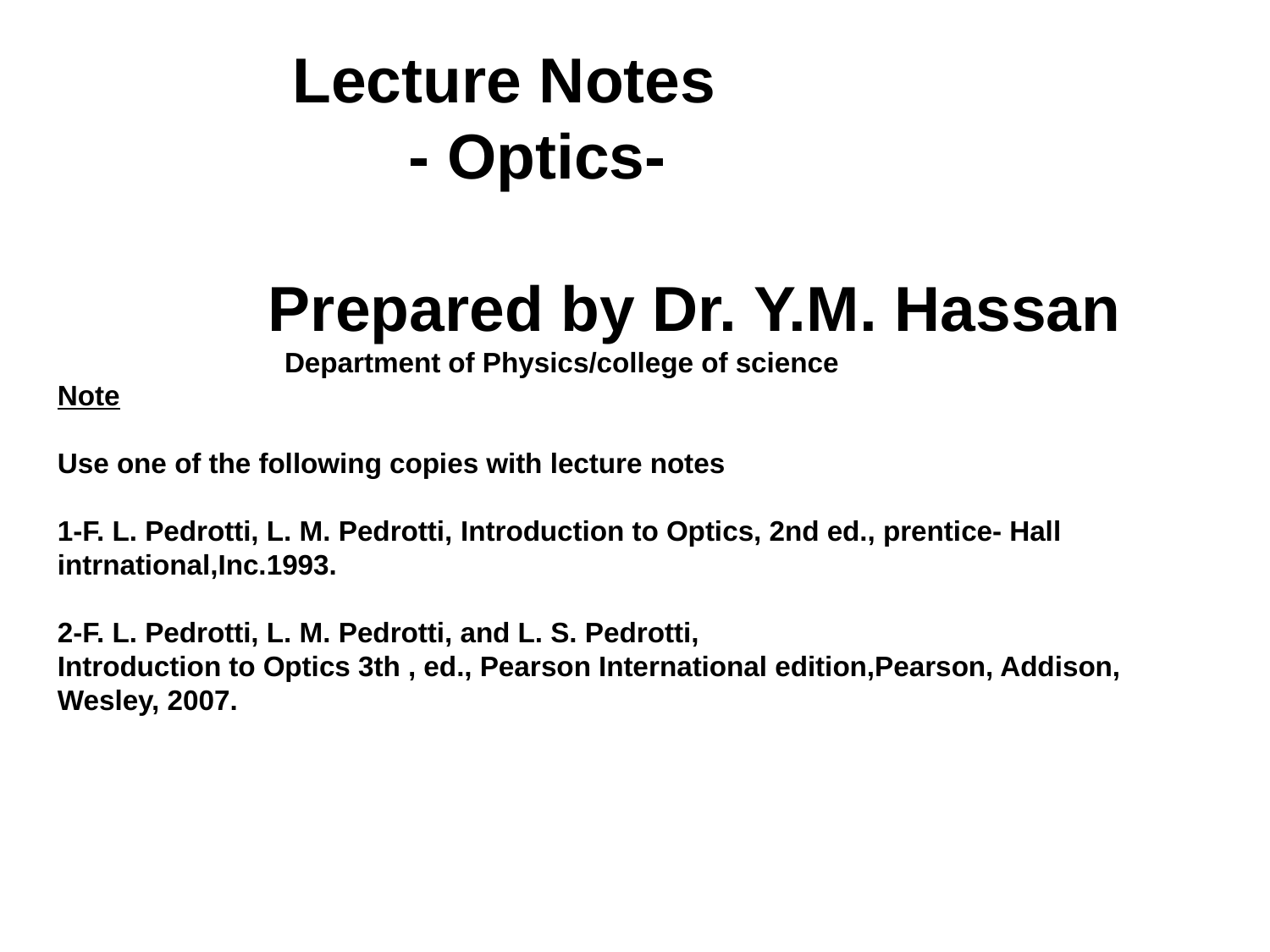

Lecture Notes
                    - Optics-

            Prepared by Dr. Y.M. Hassan
                             Department of Physics/college of science
Note

Use one of the following copies with lecture notes

1-F. L. Pedrotti, L. M. Pedrotti, Introduction to Optics, 2nd ed., prentice- Hall intrnational,Inc.1993.

2-F. L. Pedrotti, L. M. Pedrotti, and L. S. Pedrotti,
Introduction to Optics 3th , ed., Pearson International edition,Pearson, Addison, Wesley, 2007.